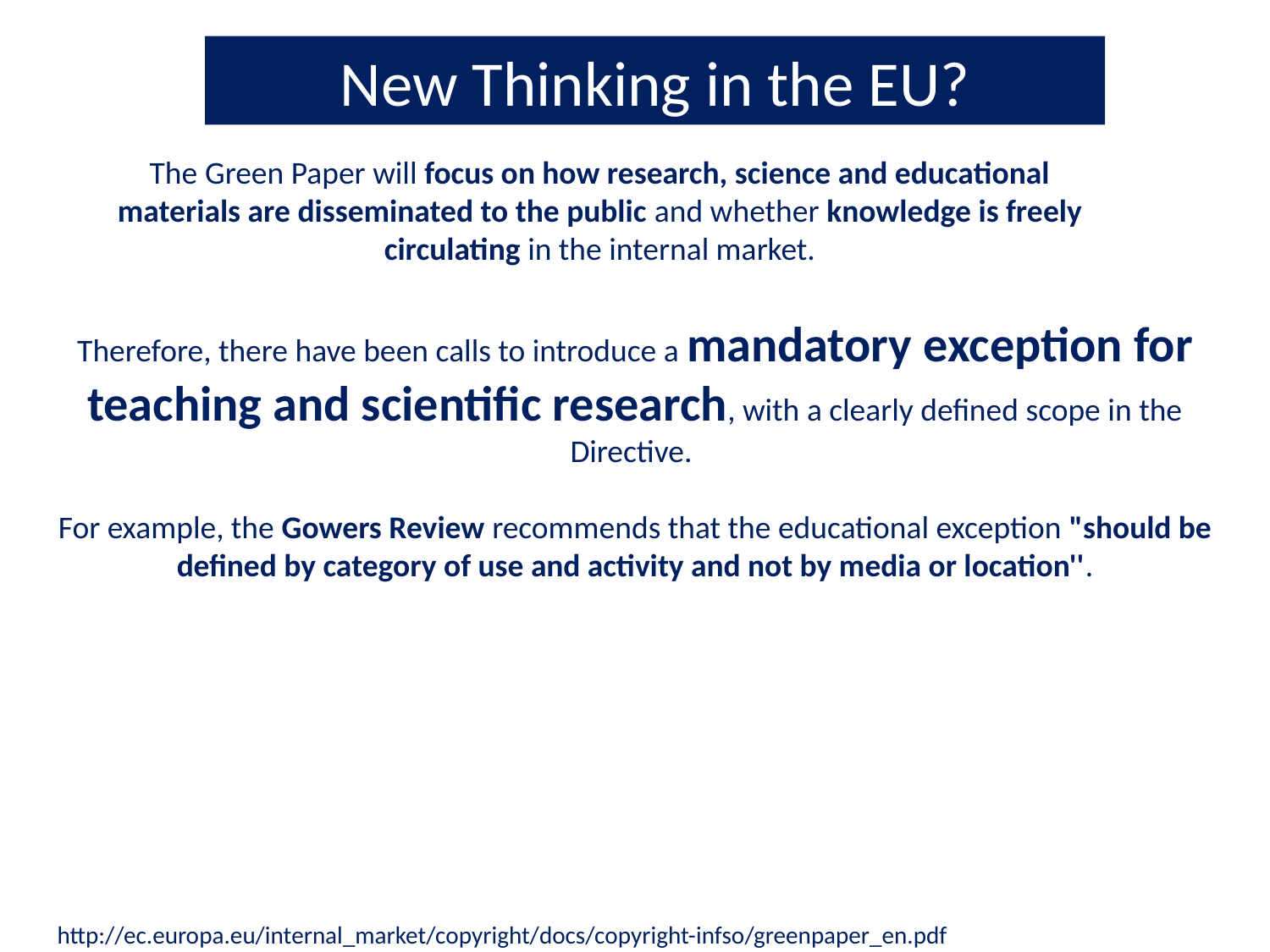

New Thinking in the EU?
The Green Paper will focus on how research, science and educational materials are disseminated to the public and whether knowledge is freely circulating in the internal market.
Therefore, there have been calls to introduce a mandatory exception for teaching and scientific research, with a clearly defined scope in the Directive.
For example, the Gowers Review recommends that the educational exception "should be defined by category of use and activity and not by media or location''.
http://ec.europa.eu/internal_market/copyright/docs/copyright-infso/greenpaper_en.pdf